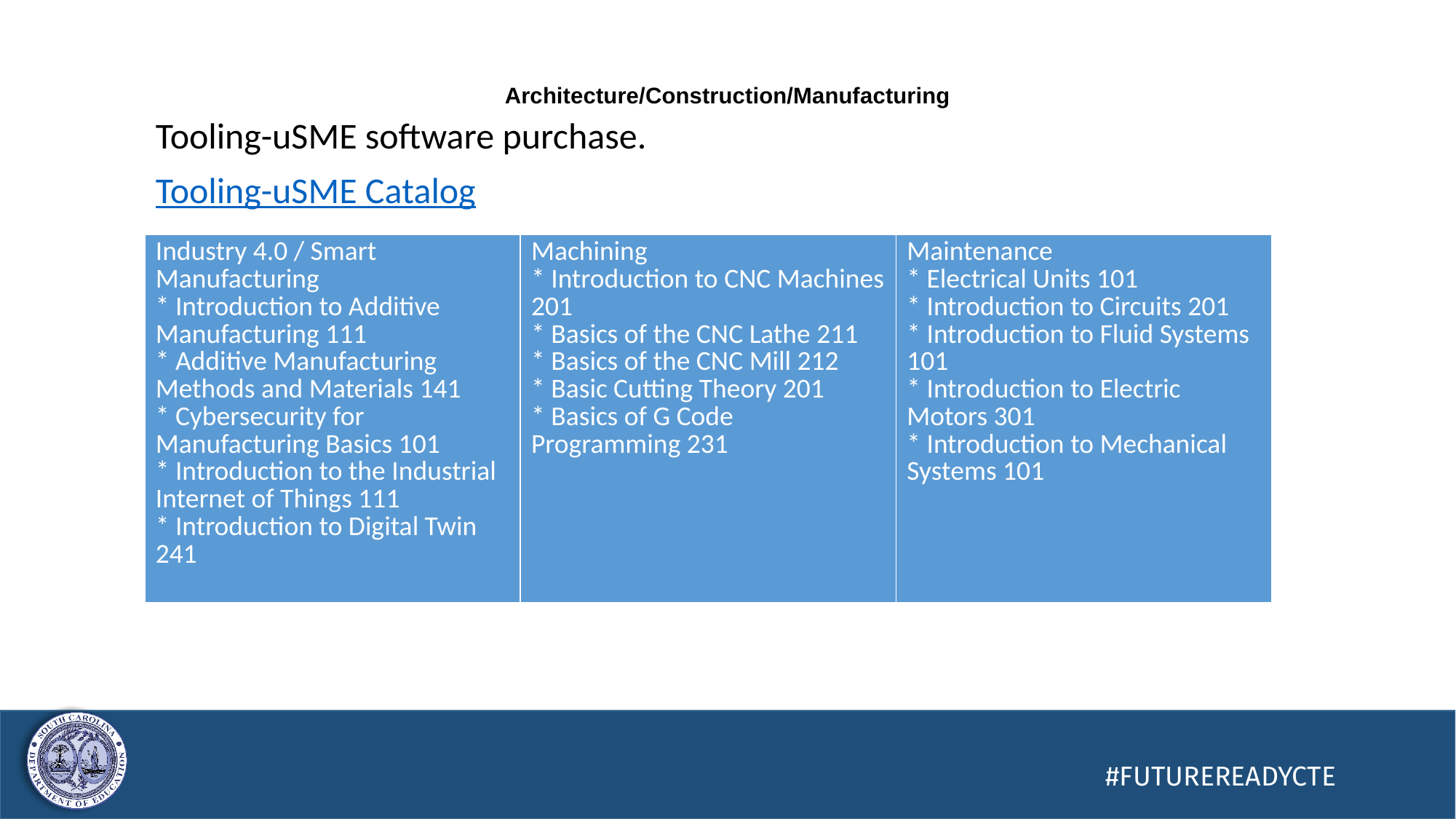

# Architecture/Construction/Manufacturing
Tooling-uSME software purchase.
Tooling-uSME Catalog
| Industry 4.0 / Smart Manufacturing \* Introduction to Additive Manufacturing 111 \* Additive Manufacturing Methods and Materials 141 \* Cybersecurity for Manufacturing Basics 101 \* Introduction to the Industrial Internet of Things 111 \* Introduction to Digital Twin 241 | Machining \* Introduction to CNC Machines 201 \* Basics of the CNC Lathe 211 \* Basics of the CNC Mill 212 \* Basic Cutting Theory 201 \* Basics of G Code Programming 231 | Maintenance \* Electrical Units 101 \* Introduction to Circuits 201 \* Introduction to Fluid Systems 101 \* Introduction to Electric Motors 301 \* Introduction to Mechanical Systems 101 |
| --- | --- | --- |